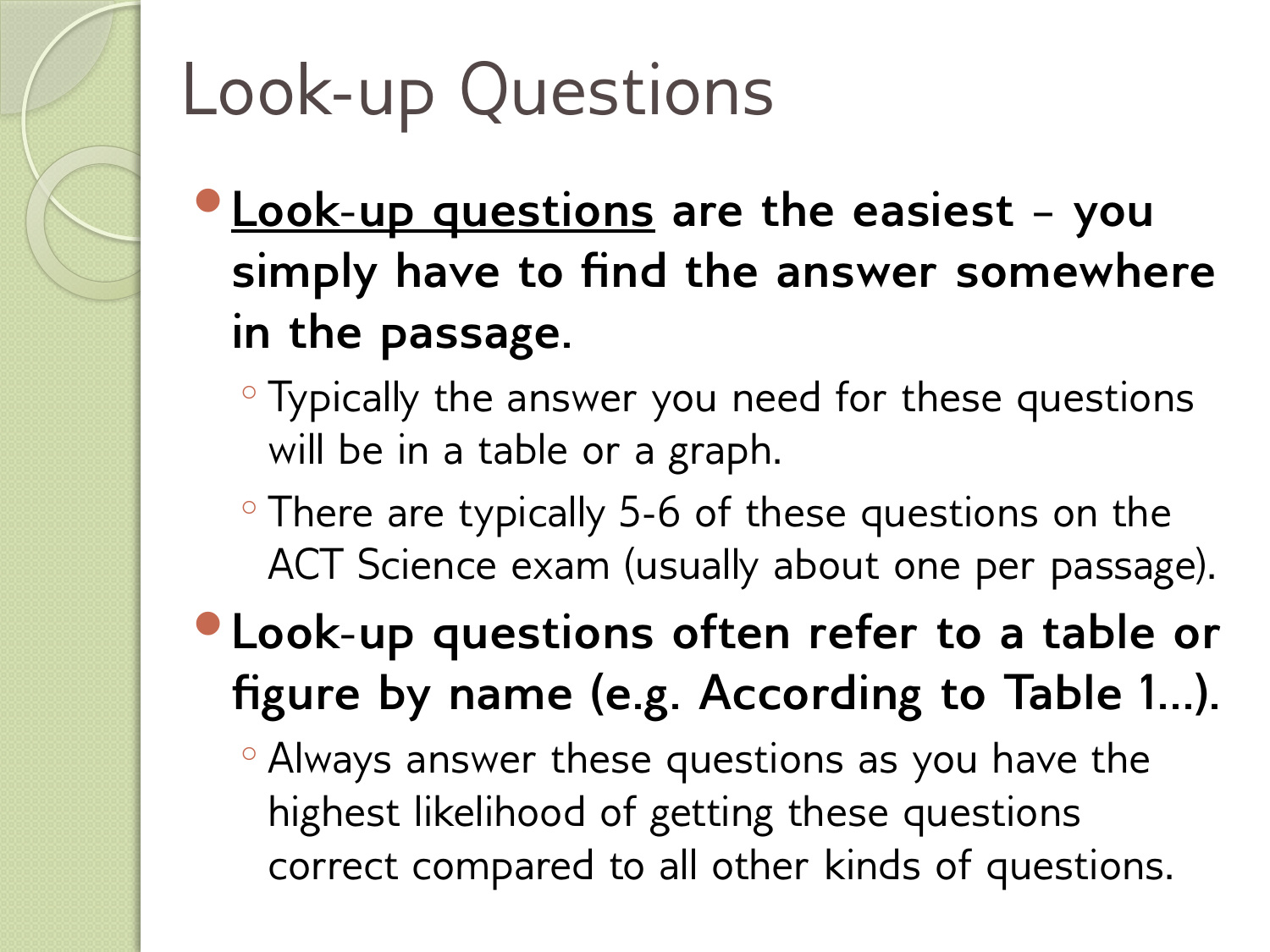

# Look-up Questions
Look-up questions are the easiest – you simply have to find the answer somewhere in the passage.
Typically the answer you need for these questions will be in a table or a graph.
There are typically 5-6 of these questions on the ACT Science exam (usually about one per passage).
Look-up questions often refer to a table or figure by name (e.g. According to Table 1…).
Always answer these questions as you have the highest likelihood of getting these questions correct compared to all other kinds of questions.